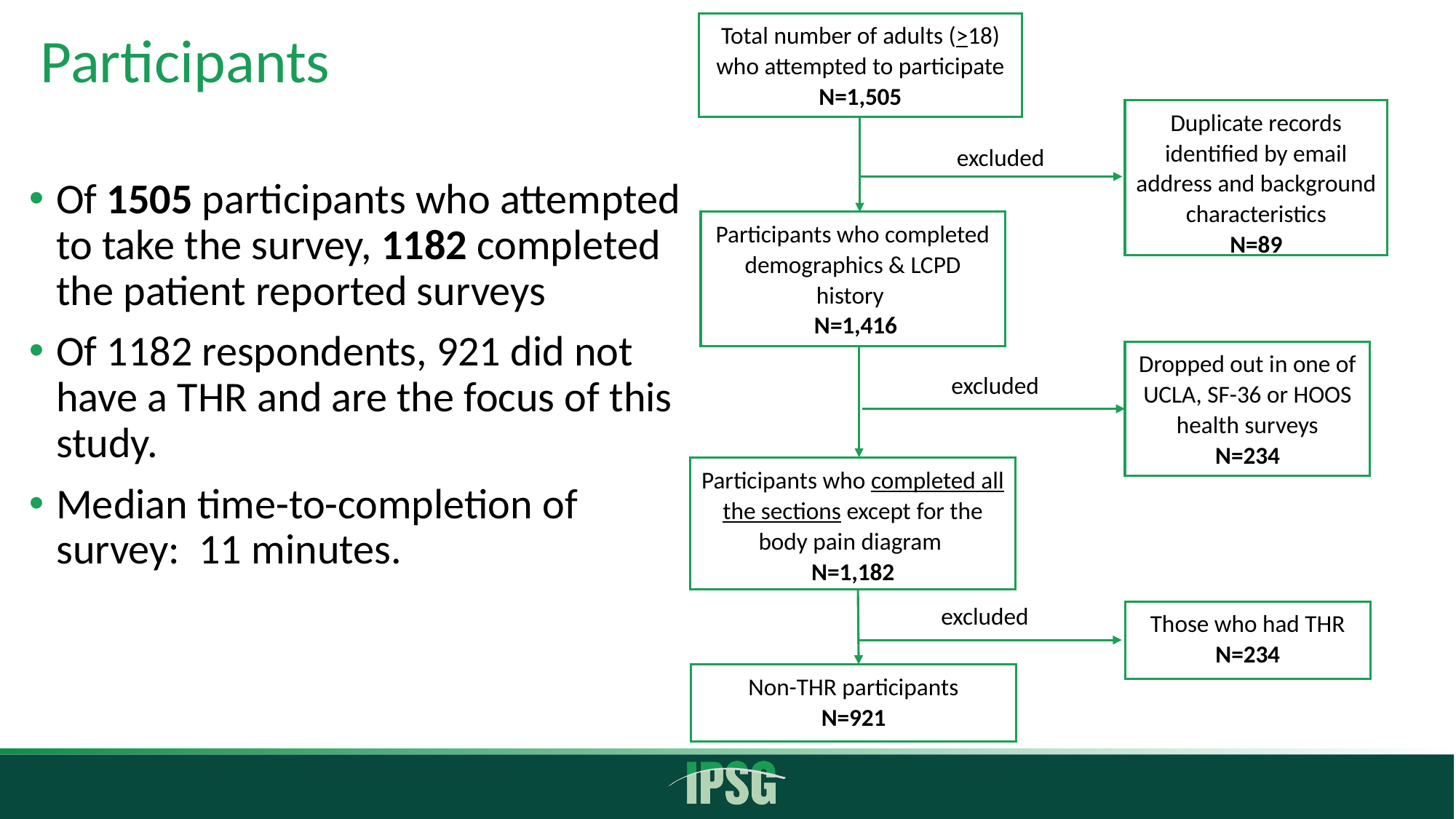

Total number of adults (>18) who attempted to participate
N=1,505
Duplicate records identified by email address and background characteristics
N=89
excluded
Participants who completed demographics & LCPD history
 N=1,416
Dropped out in one of UCLA, SF-36 or HOOS health surveys
N=234
excluded
Participants who completed all the sections except for the body pain diagram
N=1,182

# Participants

Of 1505 participants who attempted to take the survey, 1182 completed the patient reported surveys
Of 1182 respondents, 921 did not have a THR and are the focus of this study.
Median time-to-completion of survey:  11 minutes.

excluded
Those who had THR
N=234
Non-THR participants
N=921